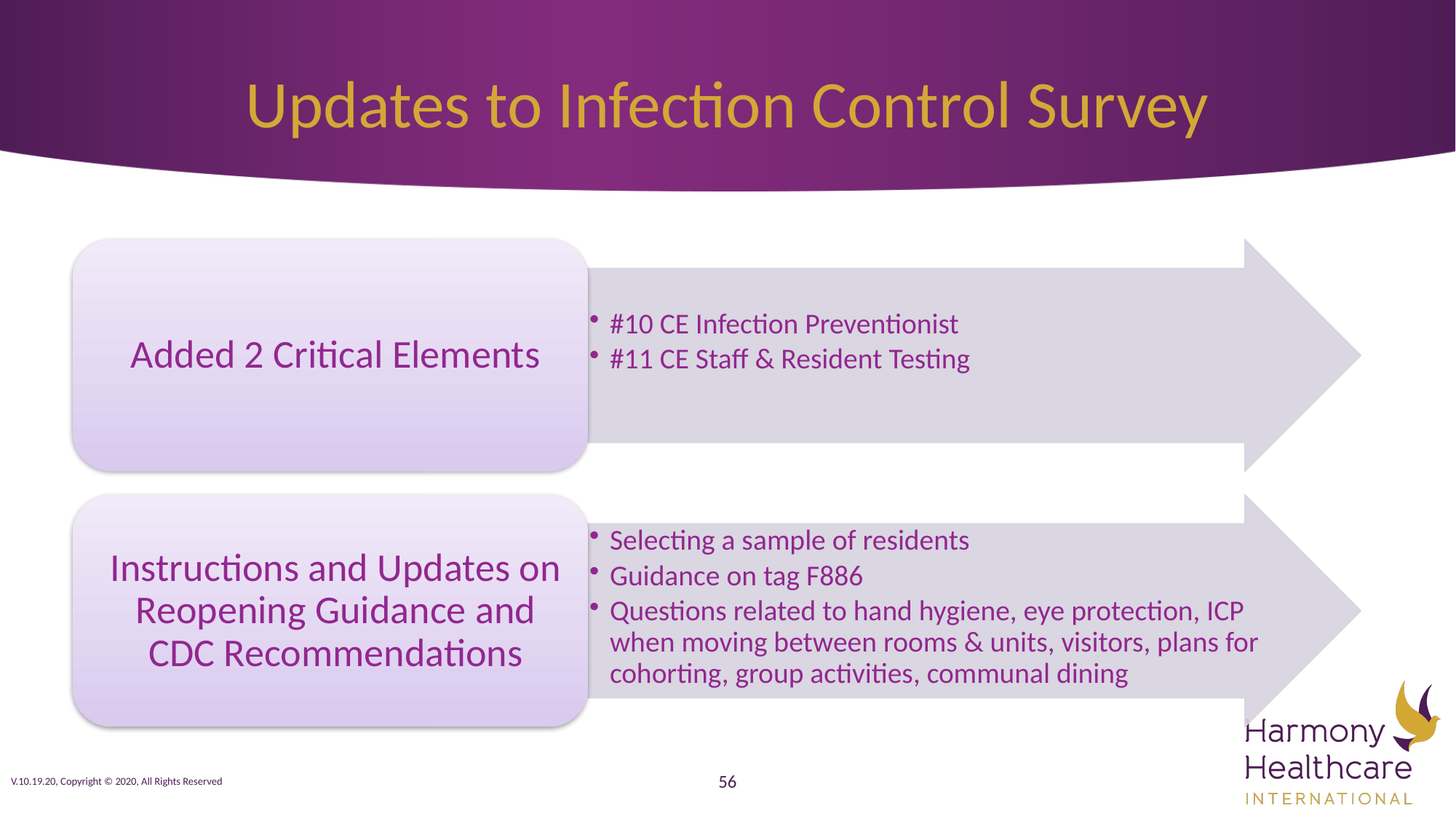

# Updates to Infection Control Survey

#10 CE Infection Preventionist
#11 CE Staff & Resident Testing
Added 2 Critical Elements
Selecting a sample of residents
Guidance on tag F886
Questions related to hand hygiene, eye protection, ICP when moving between rooms & units, visitors, plans for cohorting, group activities, communal dining
Instructions and Updates on Reopening Guidance and CDC Recommendations
V.10.19.20, Copyright © 2020, All Rights Reserved
56